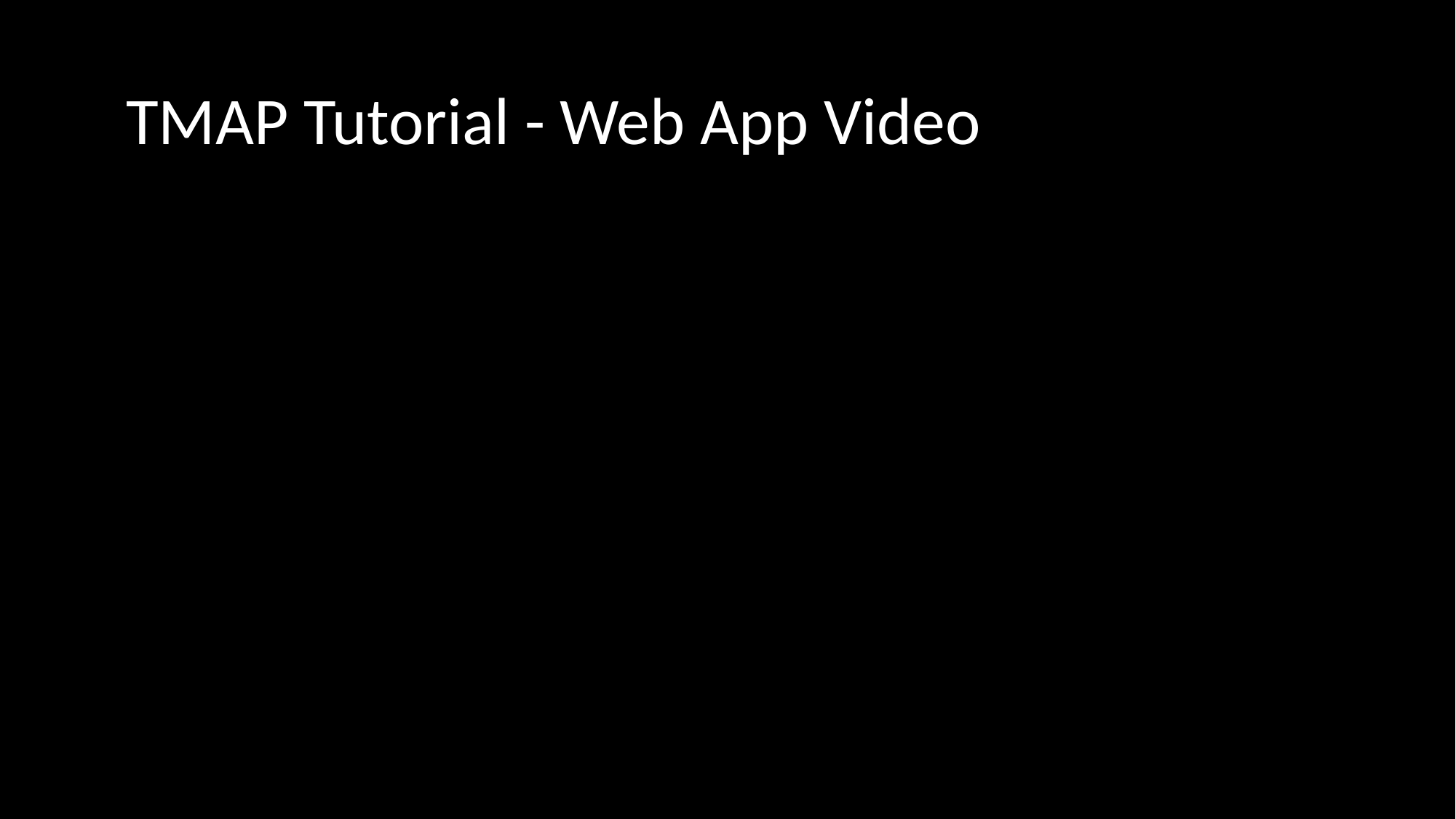

# TMAP Tutorial - Web App Video